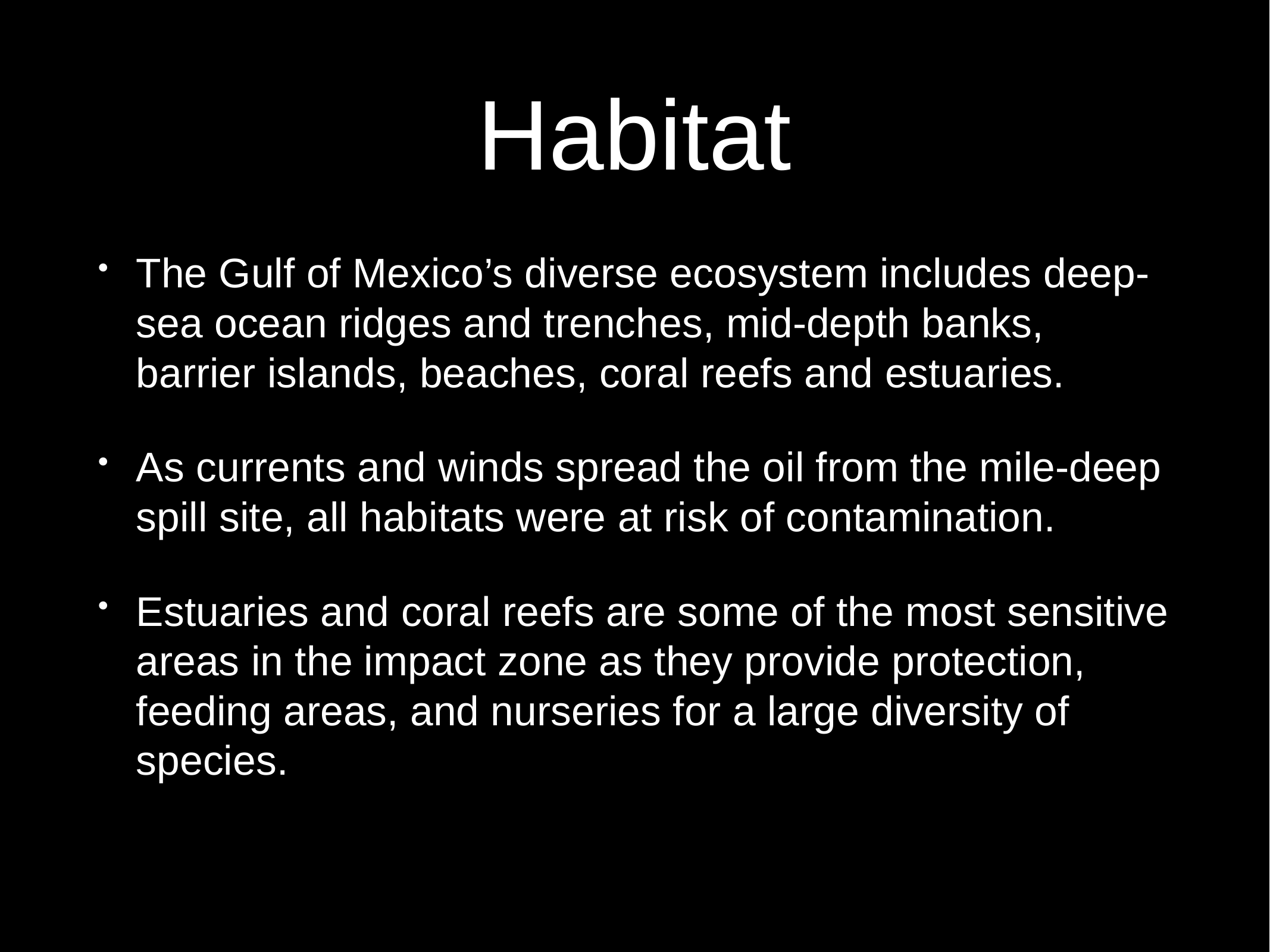

# Habitat
The Gulf of Mexico’s diverse ecosystem includes deep-sea ocean ridges and trenches, mid-depth banks, barrier islands, beaches, coral reefs and estuaries.
As currents and winds spread the oil from the mile-deep spill site, all habitats were at risk of contamination.
Estuaries and coral reefs are some of the most sensitive areas in the impact zone as they provide protection, feeding areas, and nurseries for a large diversity of species.